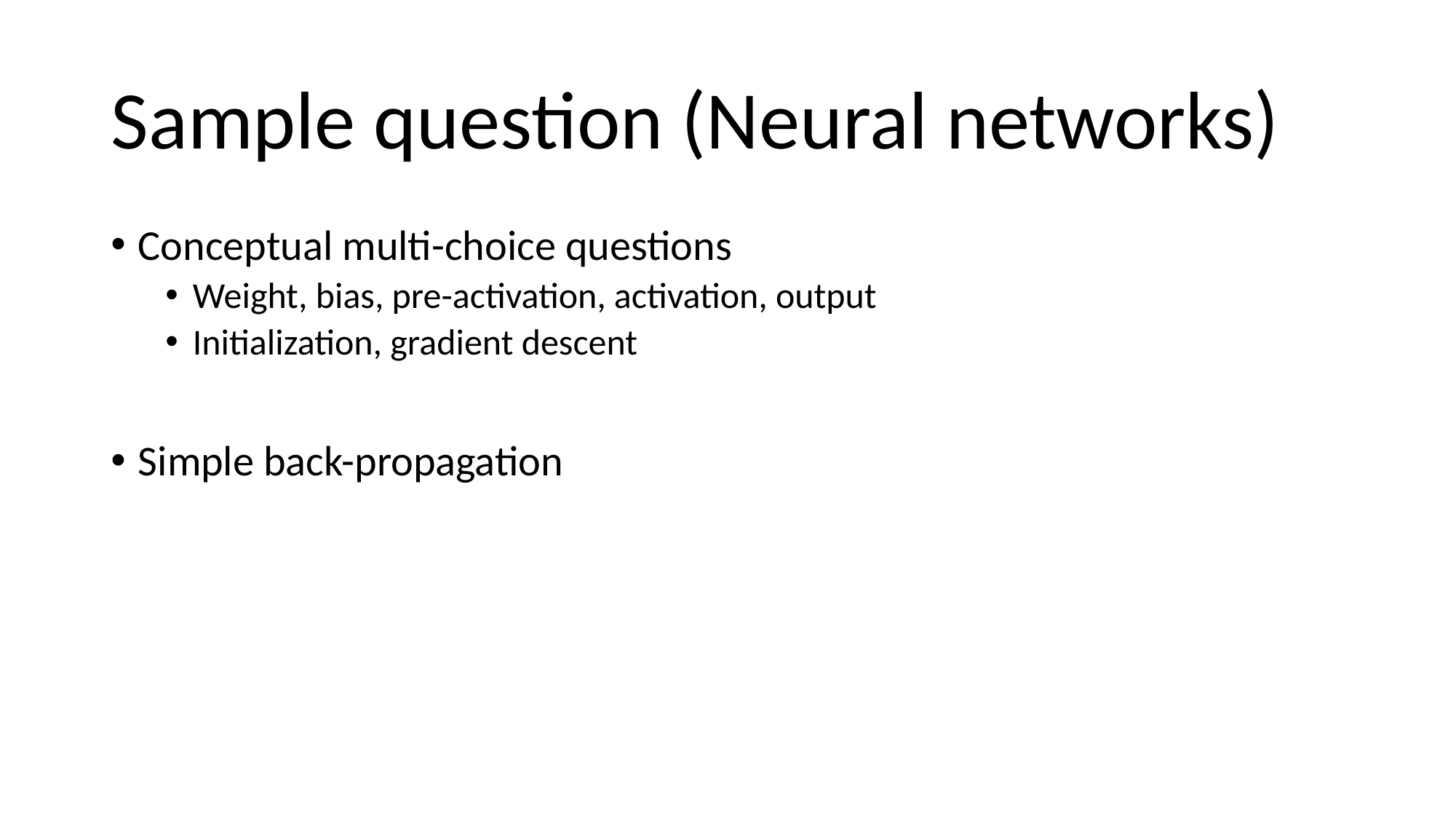

# Sample question (Neural networks)
Conceptual multi-choice questions
Weight, bias, pre-activation, activation, output
Initialization, gradient descent

Simple back-propagation